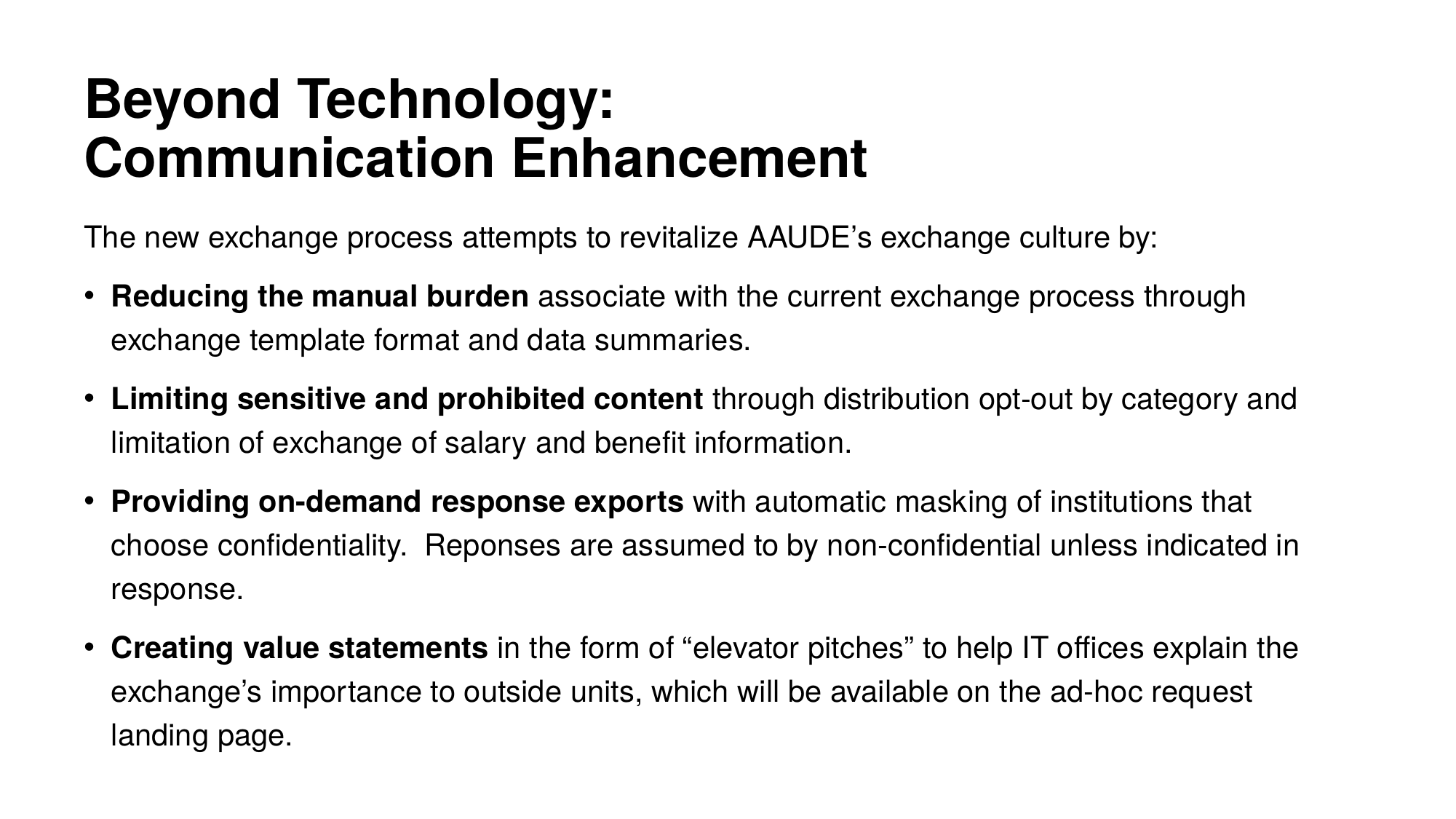

# Beyond Technology: Communication Enhancement
The new exchange process attempts to revitalize AAUDE’s exchange culture by:
Reducing the manual burden associate with the current exchange process through exchange template format and data summaries.
Limiting sensitive and prohibited content through distribution opt-out by category and limitation of exchange of salary and benefit information.
Providing on-demand response exports with automatic masking of institutions that choose confidentiality.  Reponses are assumed to by non-confidential unless indicated in response.
Creating value statements in the form of “elevator pitches” to help IT offices explain the exchange’s importance to outside units, which will be available on the ad-hoc request landing page.